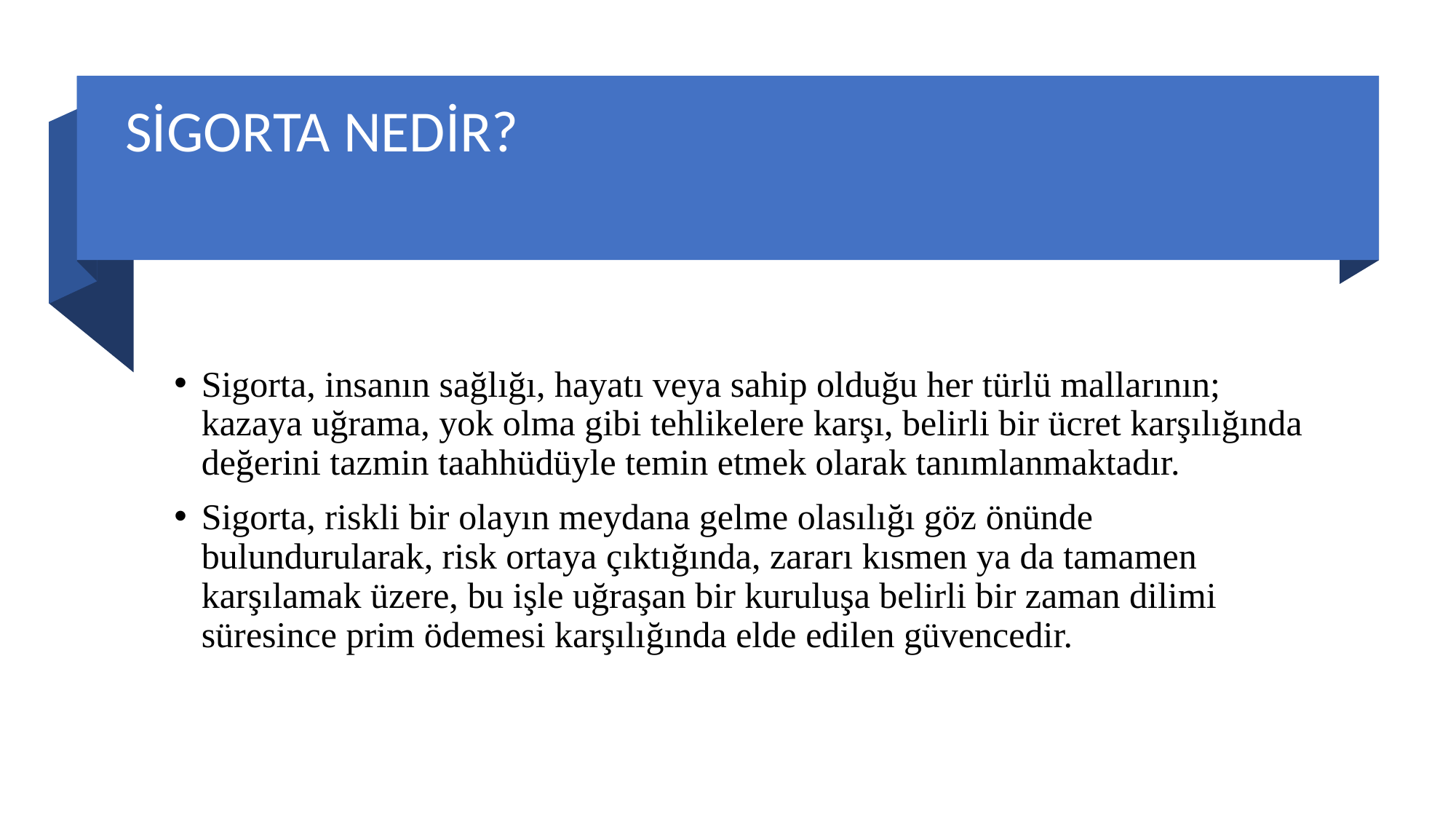

# SİGORTA NEDİR?

Sigorta, insanın sağlığı, hayatı veya sahip olduğu her türlü mallarının; kazaya uğrama, yok olma gibi tehlikelere karşı, belirli bir ücret karşılığında değerini tazmin taahhüdüyle temin etmek olarak tanımlanmaktadır.
Sigorta, riskli bir olayın meydana gelme olasılığı göz önünde bulundurularak, risk ortaya çıktığında, zararı kısmen ya da tamamen karşılamak üzere, bu işle uğraşan bir kuruluşa belirli bir zaman dilimi süresince prim ödemesi karşılığında elde edilen güvencedir.